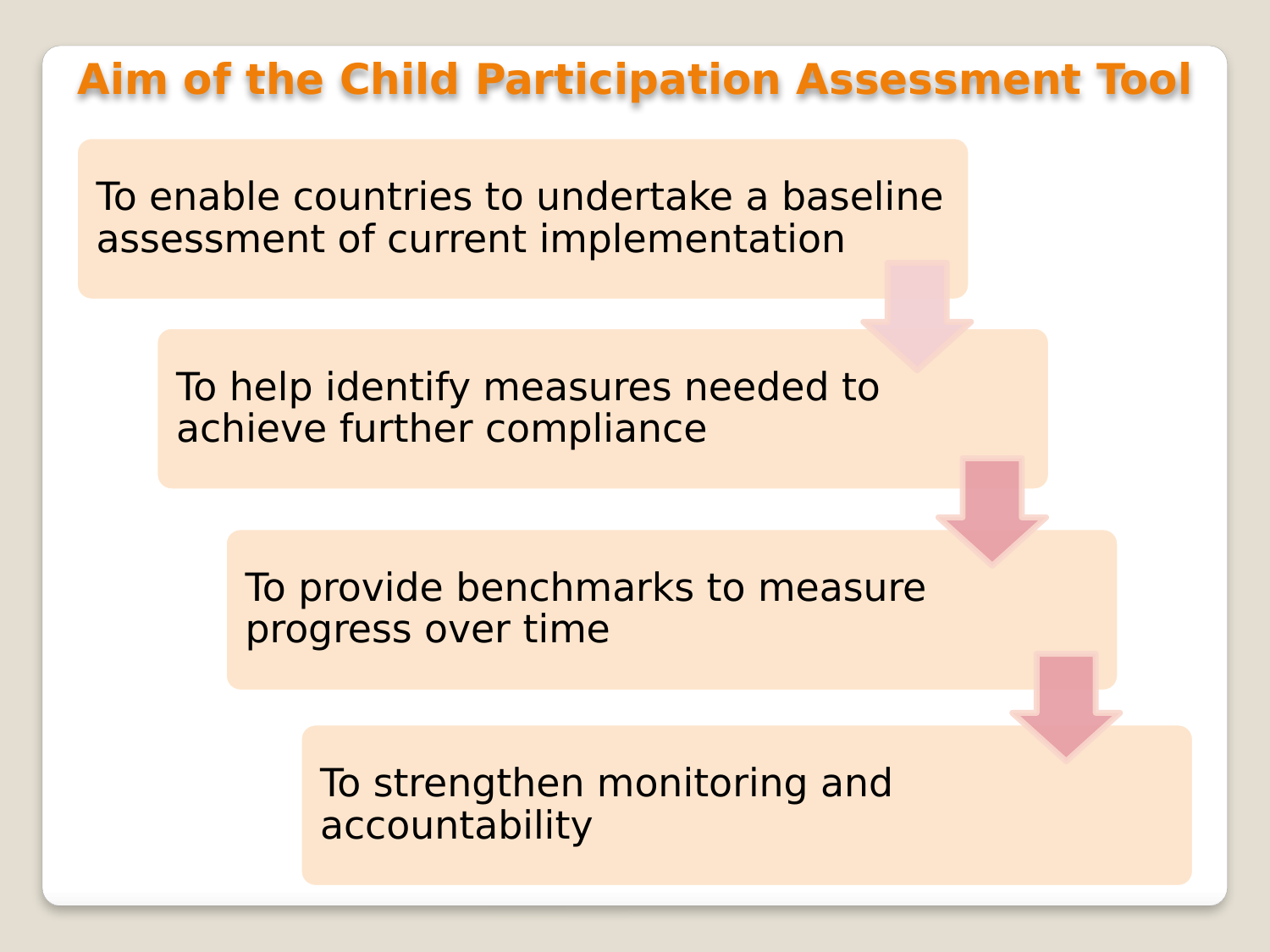

Aim of the Child Participation Assessment Tool
To enable countries to undertake a baseline assessment of current implementation
To help identify measures needed to achieve further compliance
To provide benchmarks to measure progress over time
To strengthen monitoring and accountability